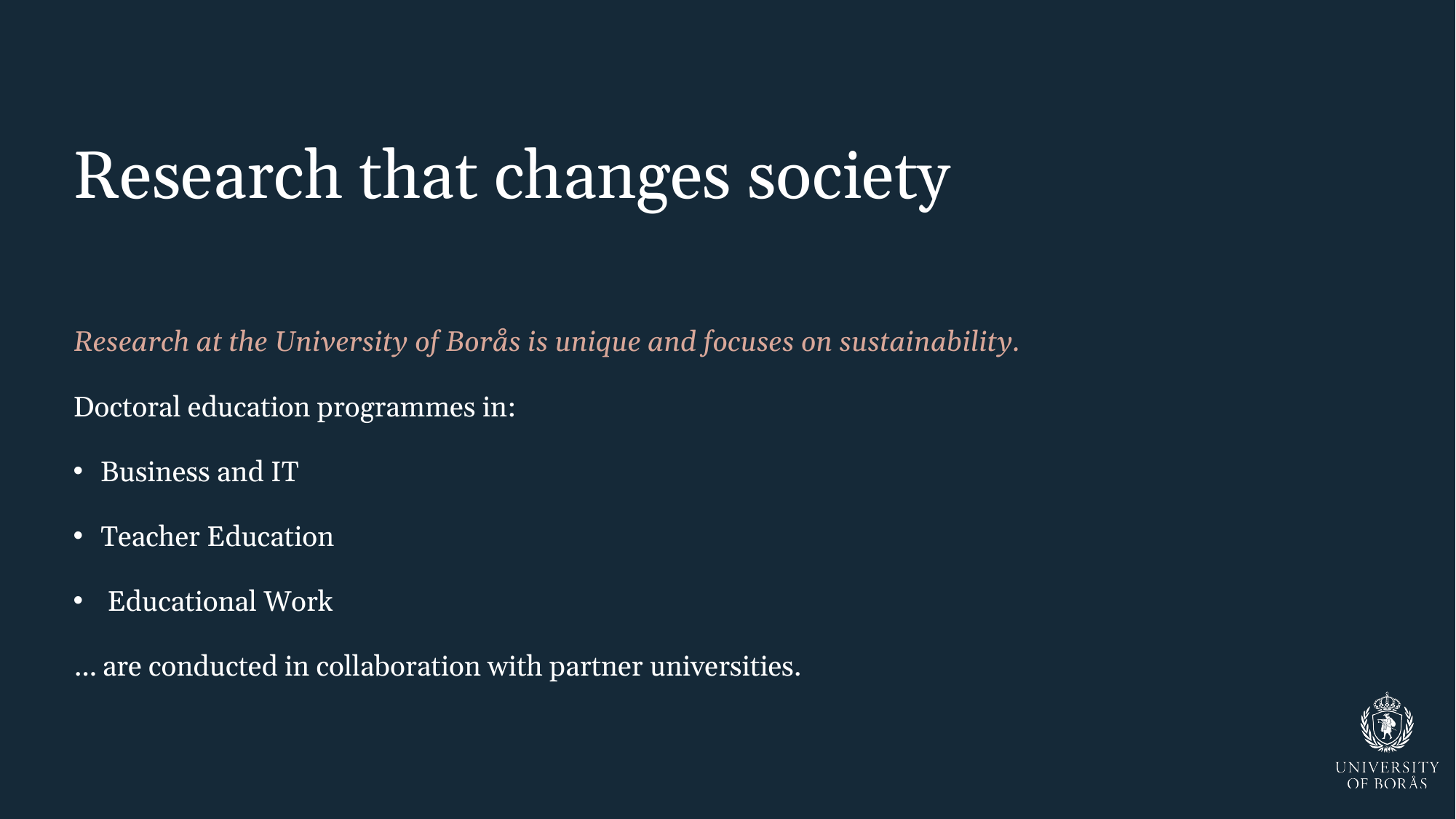

# Research that changes society
Research at the University of Borås is unique and focuses on sustainability.
Doctoral education programmes in:
Business and IT
Teacher Education
 Educational Work
… are conducted in collaboration with partner universities.